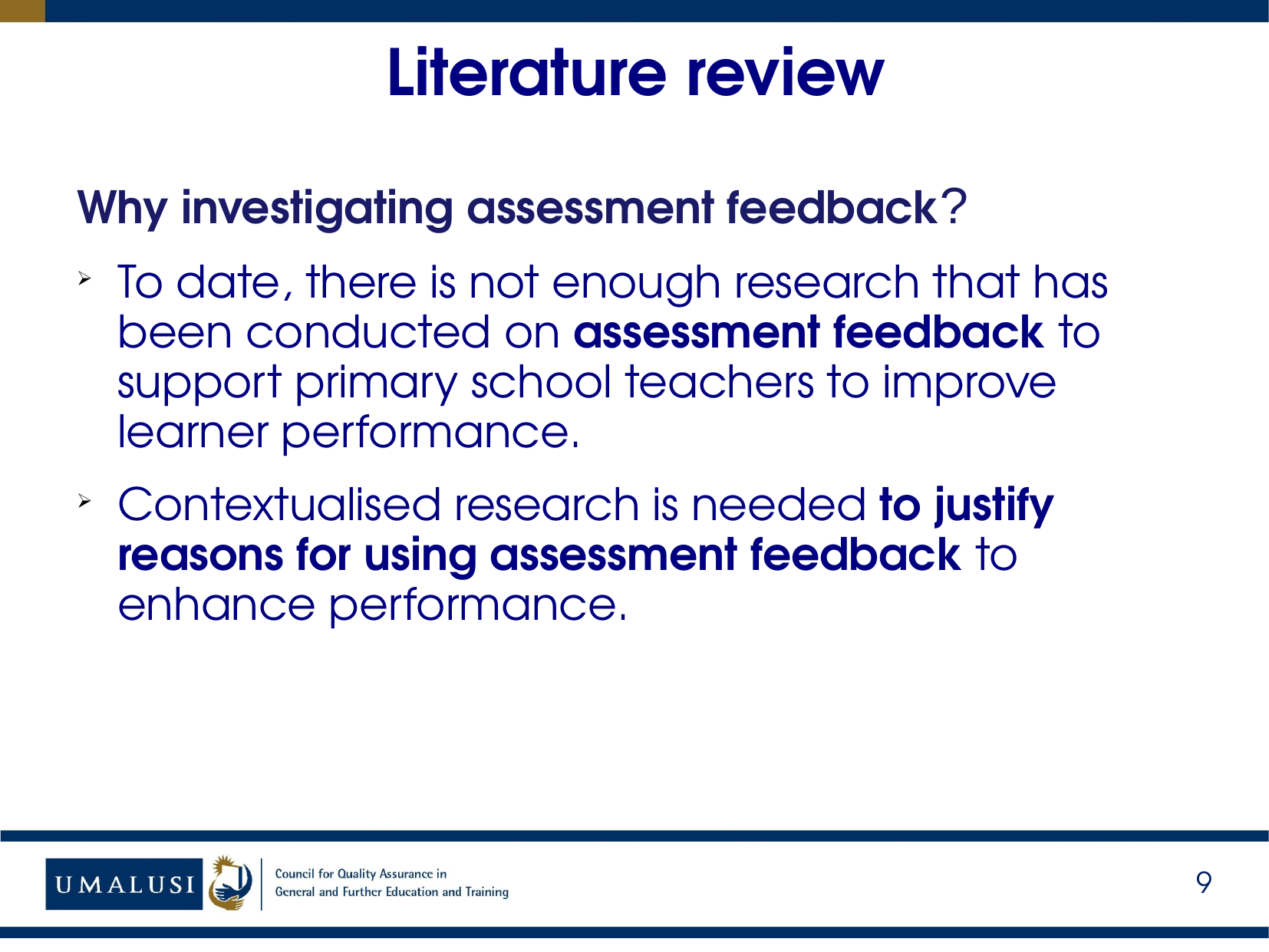

# Literature review

Why investigating assessment feedback?
To date, there is not enough research that has been conducted on assessment feedback to support primary school teachers to improve learner performance.
Contextualised research is needed to justify reasons for using assessment feedback to enhance performance.

9